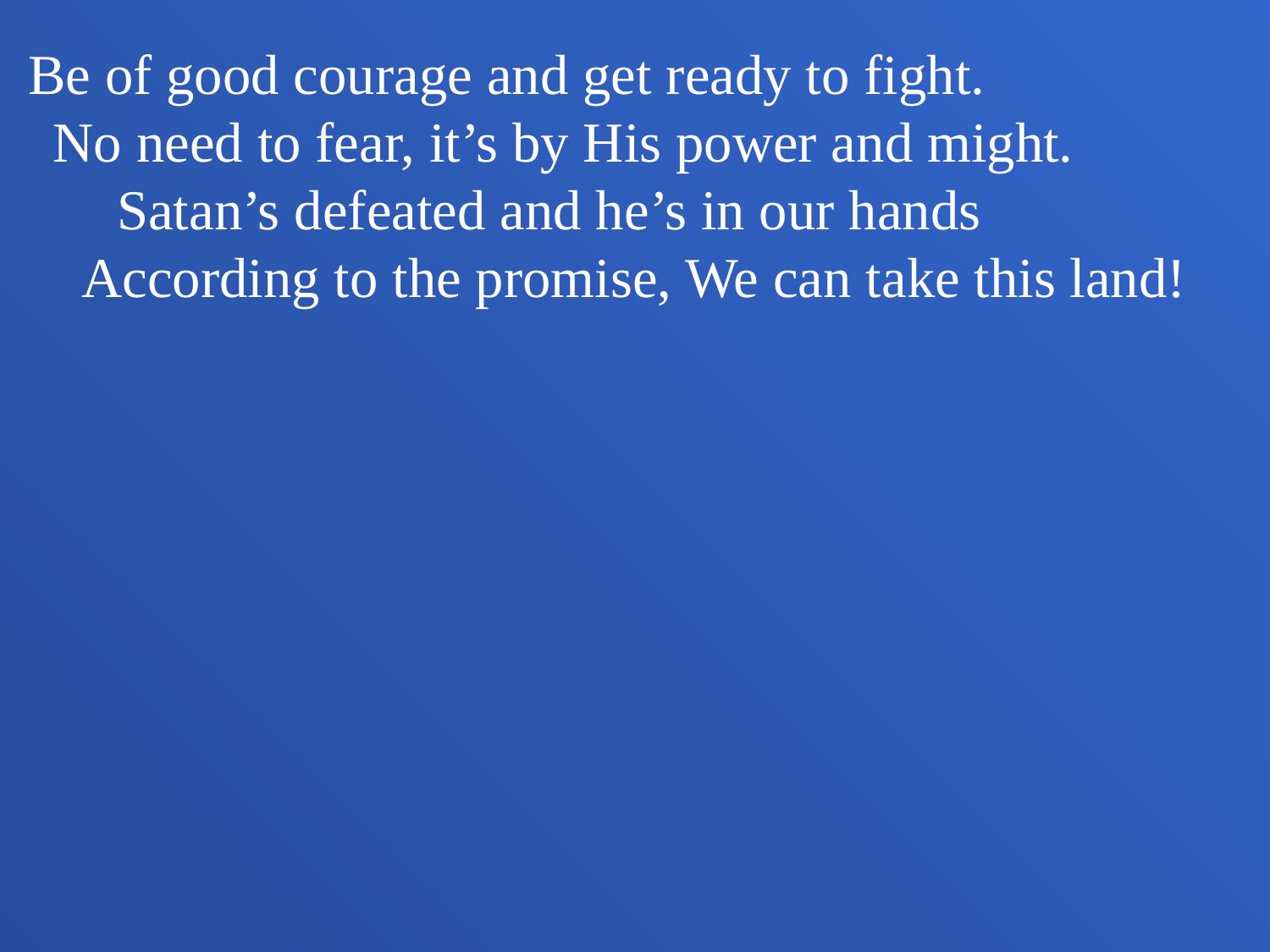

Be of good courage and get ready to fight.                   No need to fear, it’s by His power and might.           Satan’s defeated and he’s in our hands             According to the promise, We can take this land!